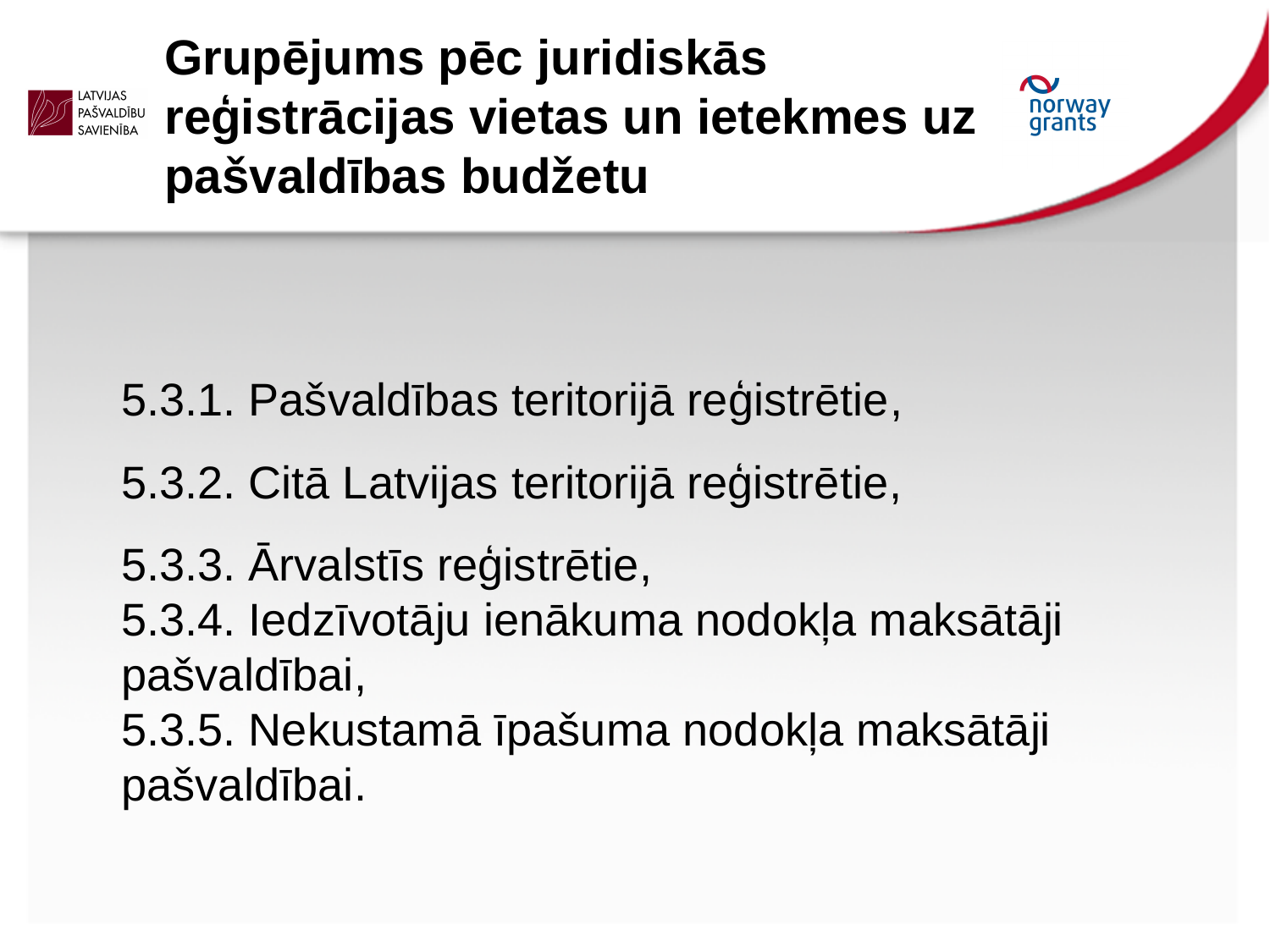

Grupējums pēc juridiskās
reģistrācijas vietas un ietekmes uz
pašvaldības budžetu
5.3.1. Pašvaldības teritorijā reģistrētie,
5.3.2. Citā Latvijas teritorijā reģistrētie,
5.3.3. Ārvalstīs reģistrētie,
5.3.4. Iedzīvotāju ienākuma nodokļa maksātāji    pašvaldībai,
5.3.5. Nekustamā īpašuma nodokļa maksātāji pašvaldībai.